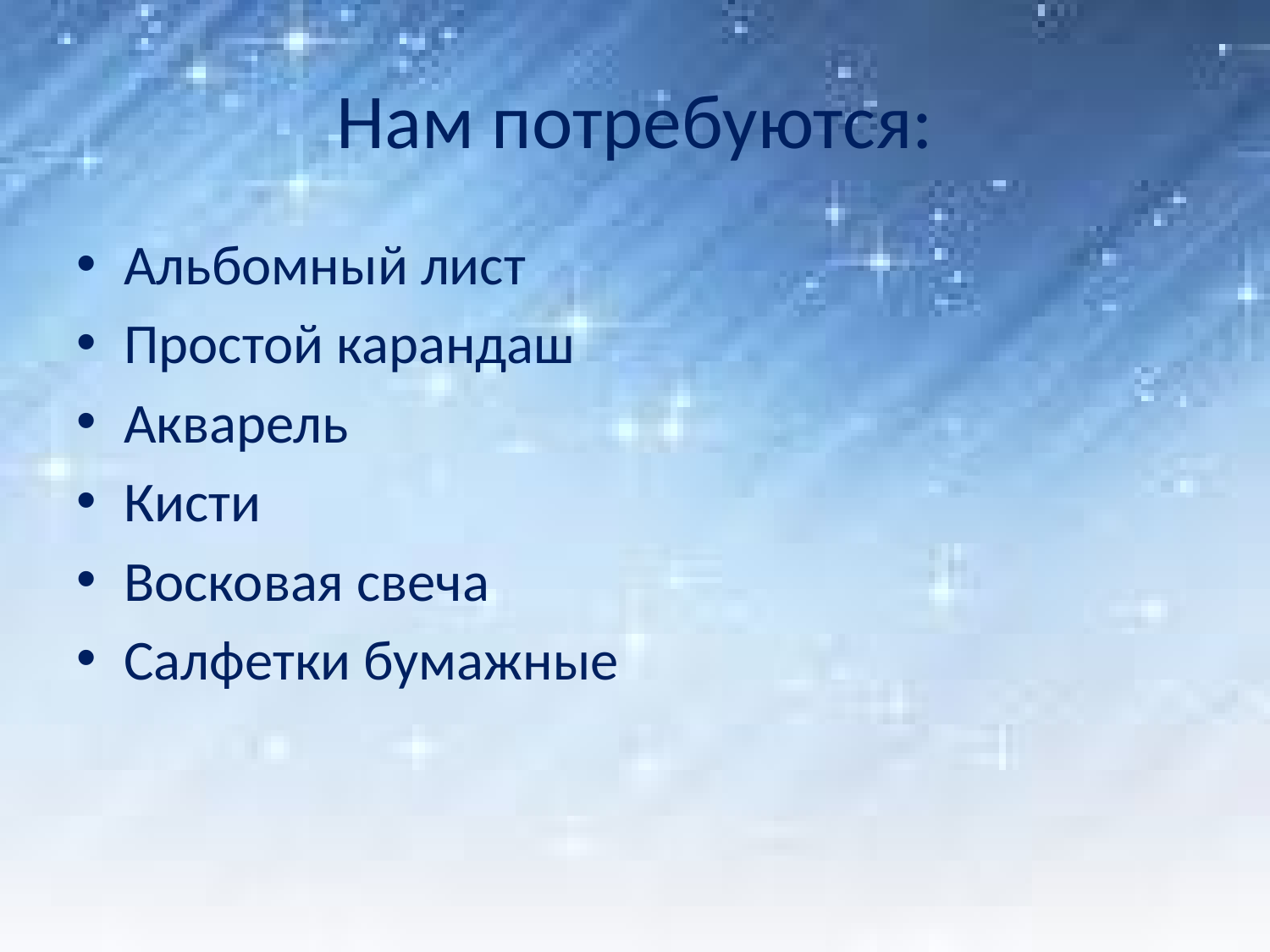

# Нам потребуются:
Альбомный лист
Простой карандаш
Акварель
Кисти
Восковая свеча
Салфетки бумажные